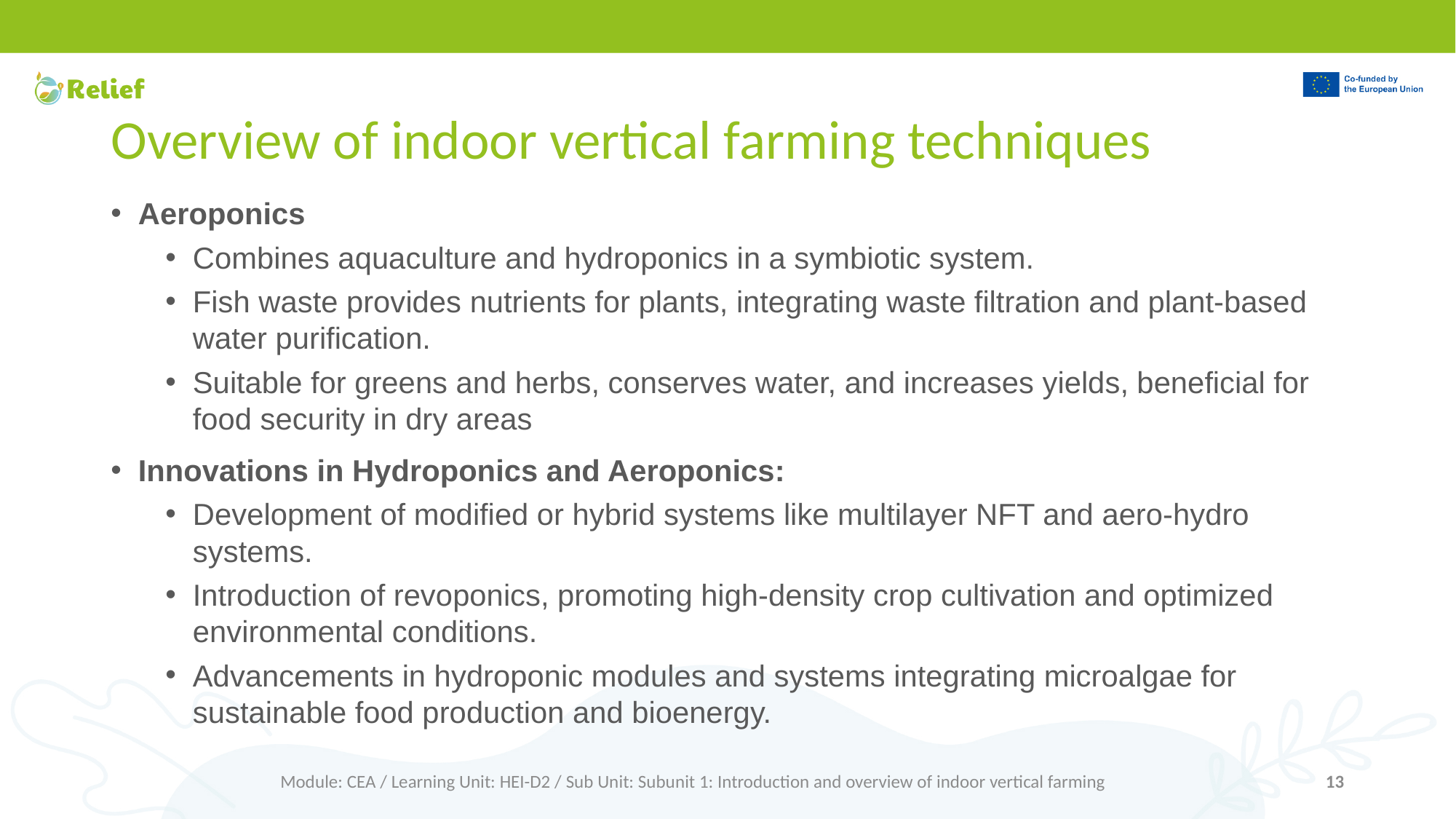

# Overview of indoor vertical farming techniques
Aeroponics
Combines aquaculture and hydroponics in a symbiotic system.
Fish waste provides nutrients for plants, integrating waste filtration and plant-based water purification.
Suitable for greens and herbs, conserves water, and increases yields, beneficial for food security in dry areas
Innovations in Hydroponics and Aeroponics:
Development of modified or hybrid systems like multilayer NFT and aero-hydro systems.
Introduction of revoponics, promoting high-density crop cultivation and optimized environmental conditions.
Advancements in hydroponic modules and systems integrating microalgae for sustainable food production and bioenergy.
Module: CEA / Learning Unit: HEI-D2 / Sub Unit: Subunit 1: Introduction and overview of indoor vertical farming
13